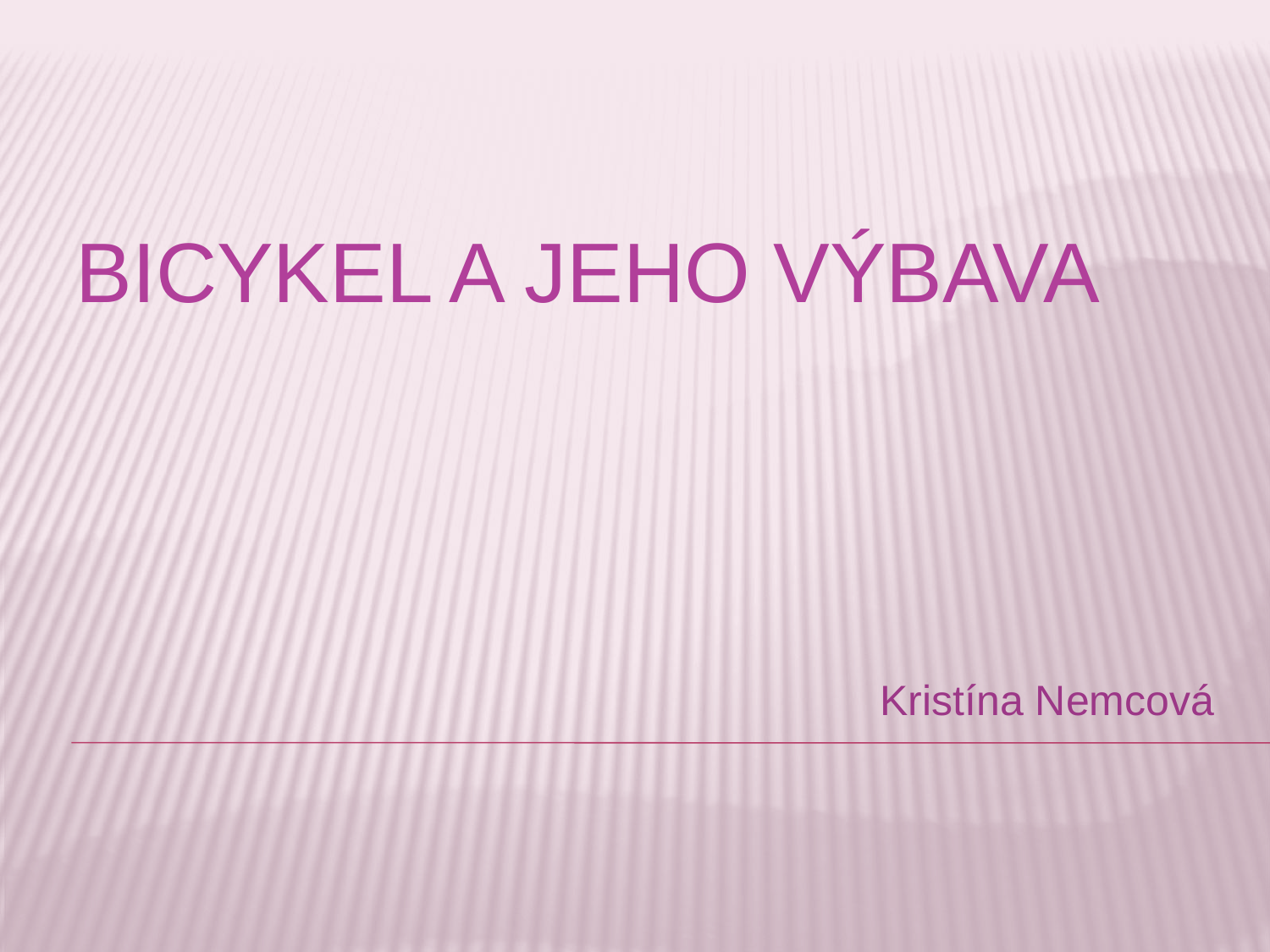

# Bicykel a jeho výbava
Kristína Nemcová